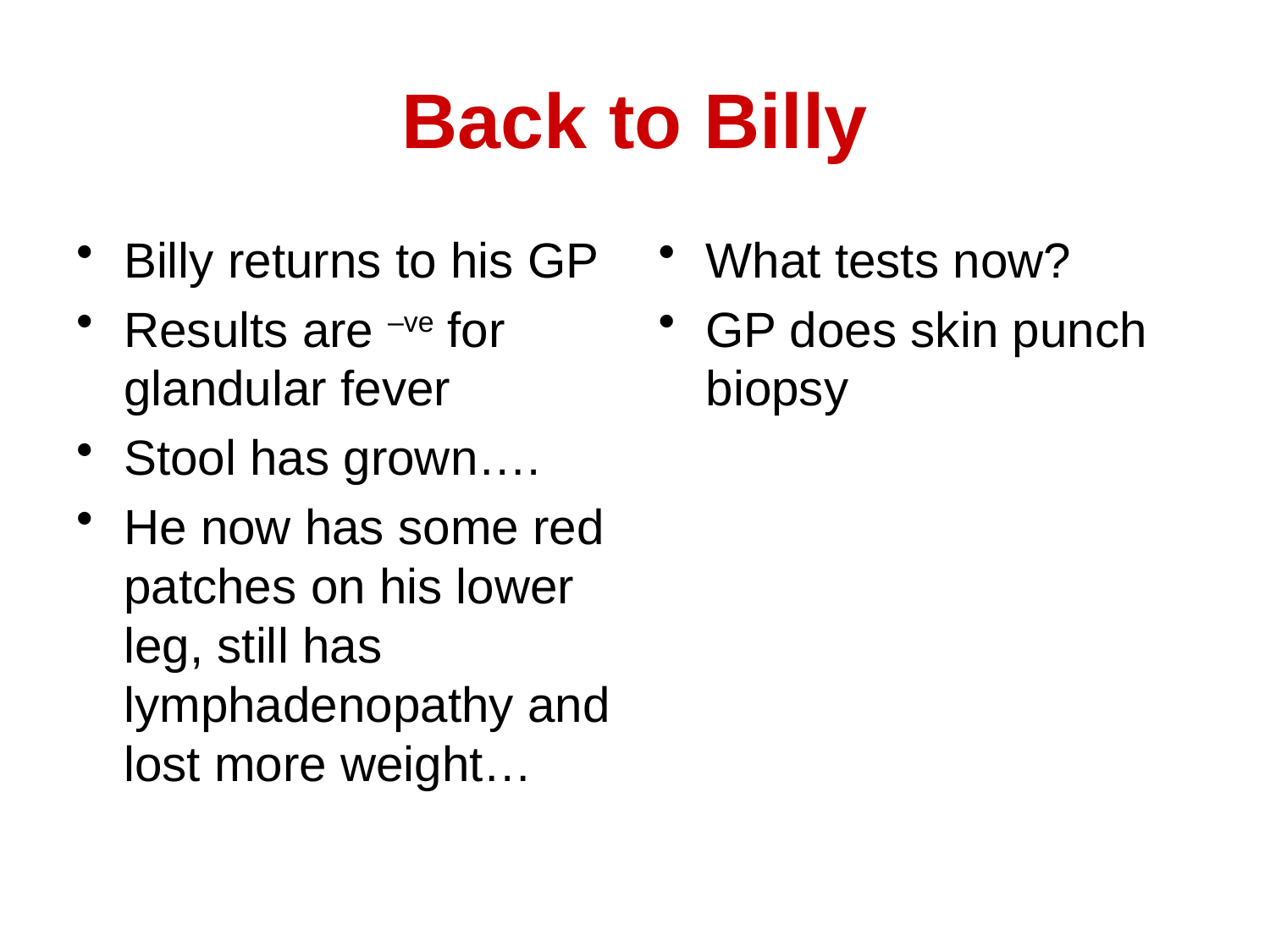

Back to Billy
Billy returns to his GP
Results are –ve for glandular fever
Stool has grown….
He now has some red patches on his lower leg, still has lymphadenopathy and lost more weight…
What tests now?
GP does skin punch biopsy